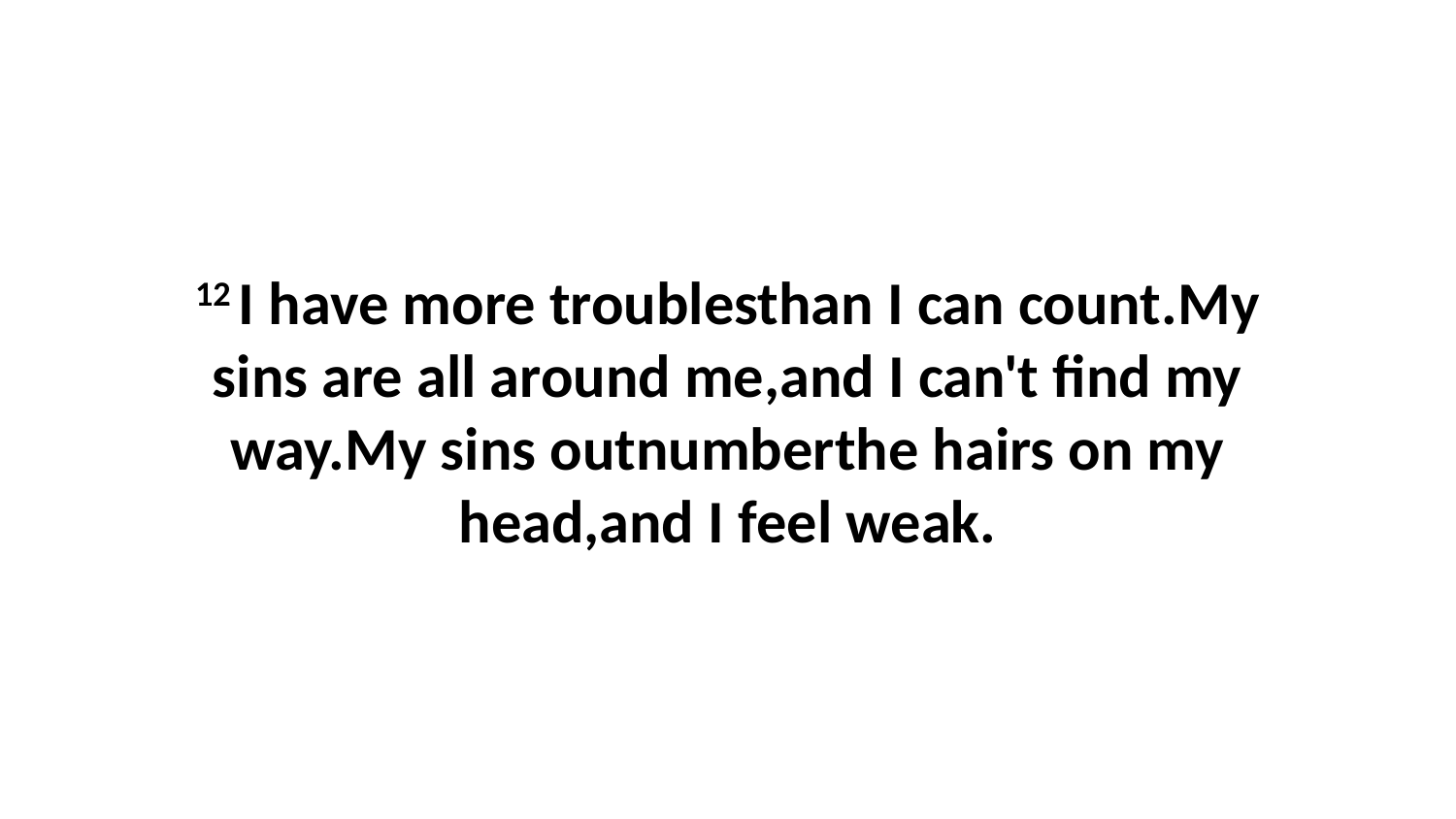

12 I have more troublesthan I can count.My sins are all around me,and I can't find my way.My sins outnumberthe hairs on my head,and I feel weak.